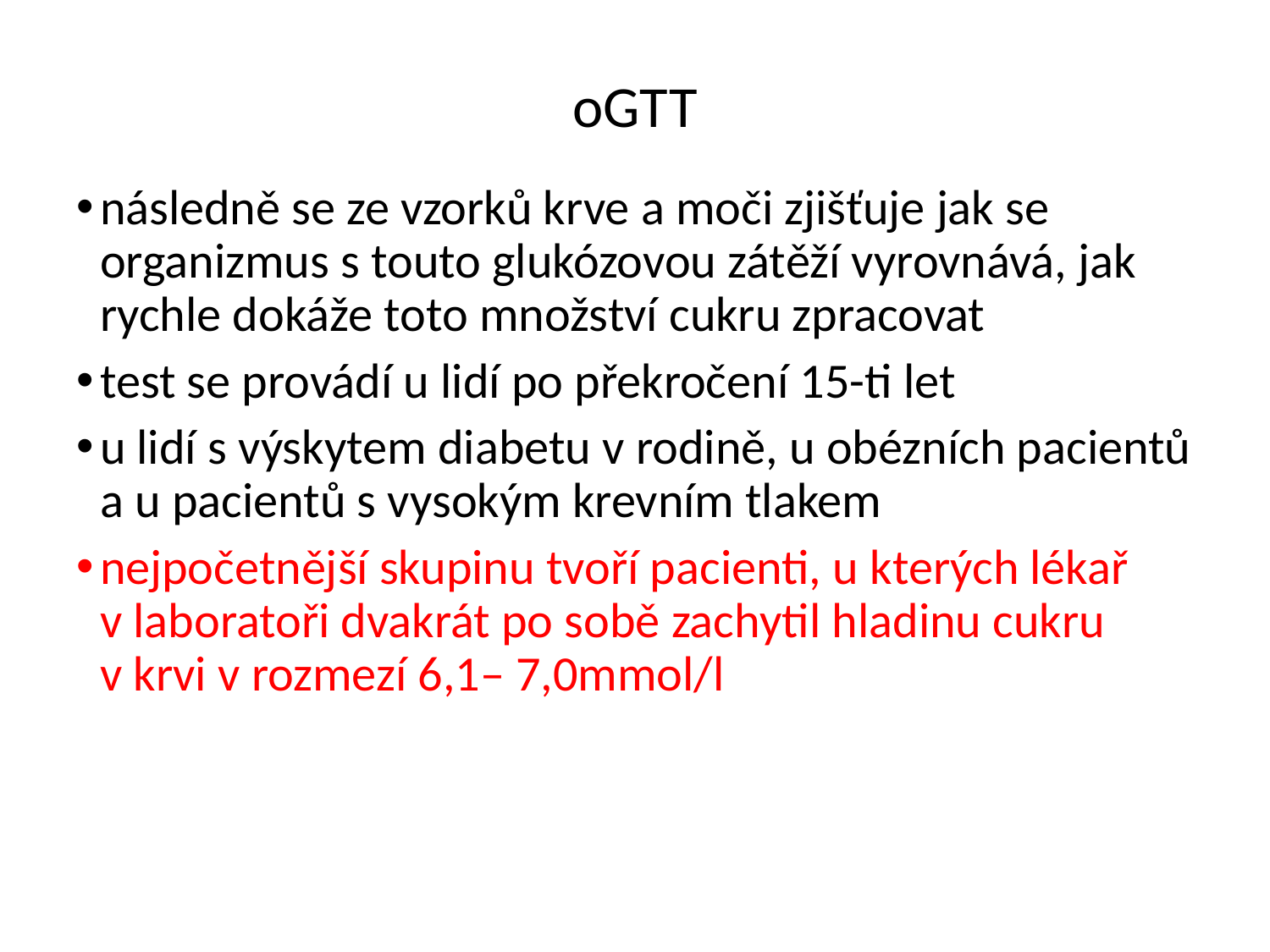

# oGTT
následně se ze vzorků krve a moči zjišťuje jak se organizmus s touto glukózovou zátěží vyrovnává, jak rychle dokáže toto množství cukru zpracovat
test se provádí u lidí po překročení 15-ti let
u lidí s výskytem diabetu v rodině, u obézních pacientů a u pacientů s vysokým krevním tlakem
nejpočetnější skupinu tvoří pacienti, u kterých lékař v laboratoři dvakrát po sobě zachytil hladinu cukru v krvi v rozmezí 6,1– 7,0mmol/l